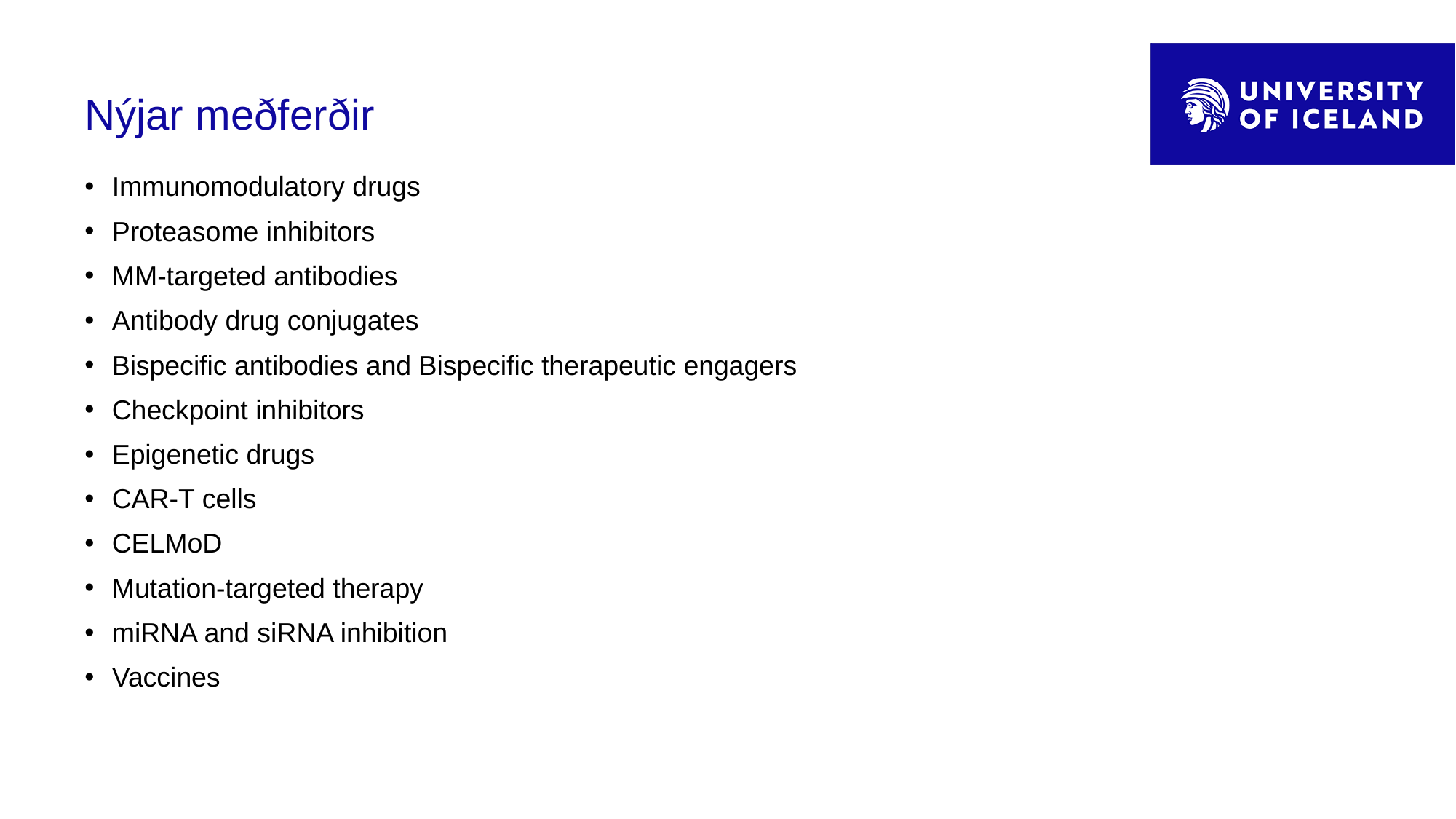

# Nýjar meðferðir
Immunomodulatory drugs
Proteasome inhibitors
MM-targeted antibodies
Antibody drug conjugates
Bispecific antibodies and Bispecific therapeutic engagers
Checkpoint inhibitors
Epigenetic drugs
CAR-T cells
CELMoD
Mutation-targeted therapy
miRNA and siRNA inhibition
Vaccines